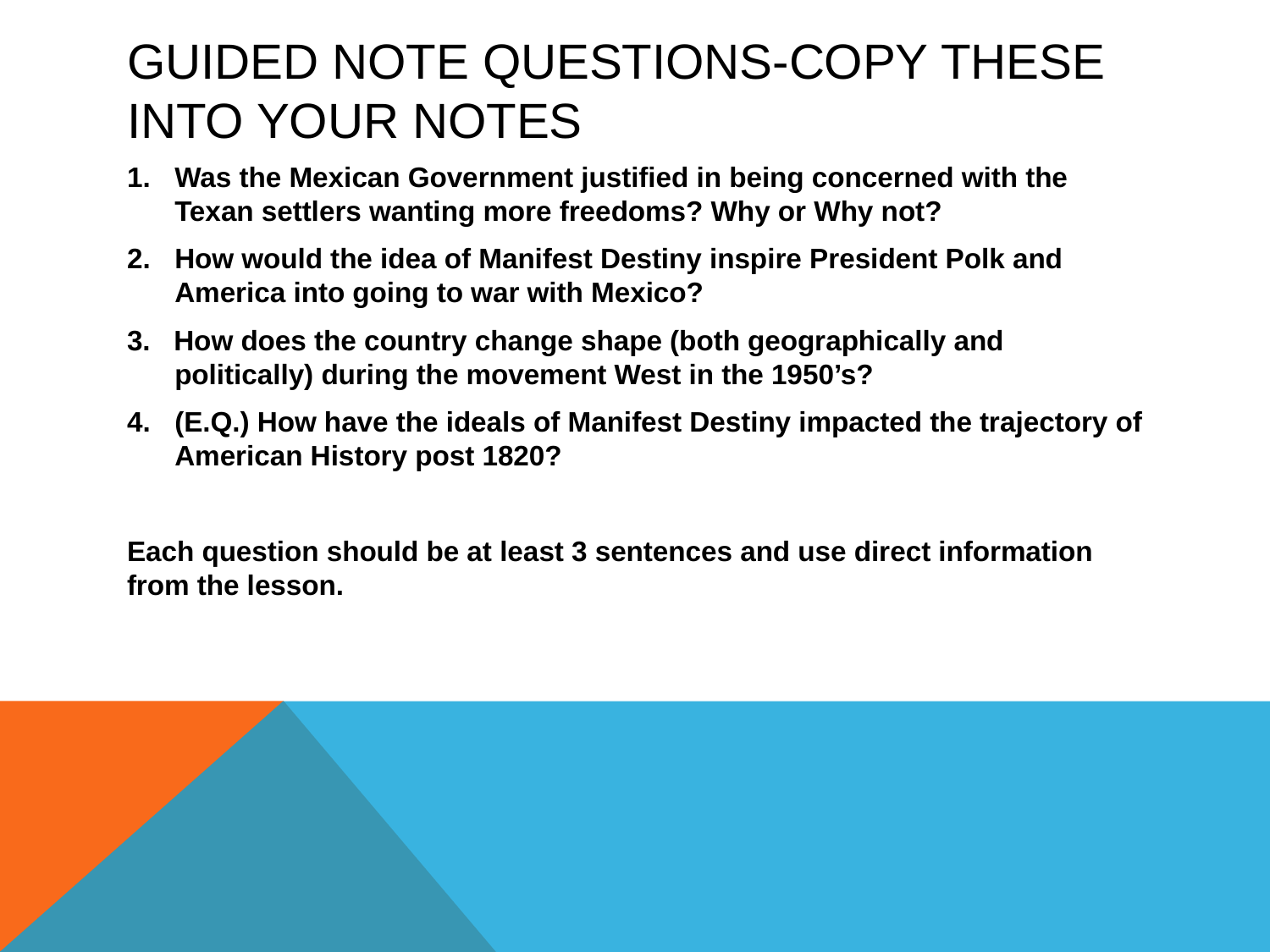

# Guided note questions-copy these into your notes
Was the Mexican Government justified in being concerned with the Texan settlers wanting more freedoms? Why or Why not?
How would the idea of Manifest Destiny inspire President Polk and America into going to war with Mexico?
3.   How does the country change shape (both geographically and politically) during the movement West in the 1950’s?
(E.Q.) How have the ideals of Manifest Destiny impacted the trajectory of American History post 1820?

Each question should be at least 3 sentences and use direct information from the lesson.